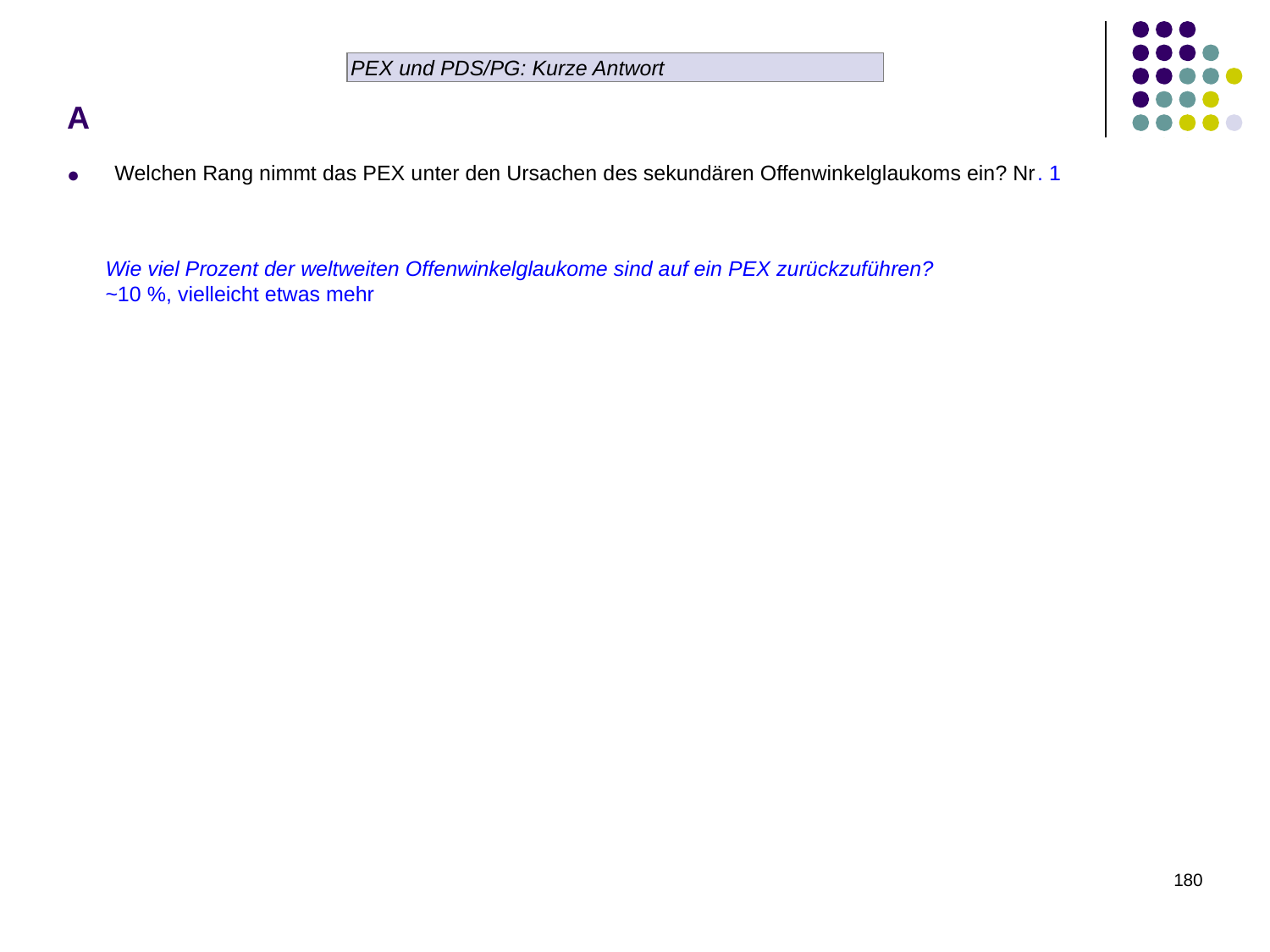

# A
PEX und PDS/PG: Kurze Antwort

Welchen Rang nimmt das PEX unter den Ursachen des sekundären Offenwinkelglaukoms ein? Nr. 1
Wie viel Prozent der weltweiten Offenwinkelglaukome sind auf ein PEX zurückzuführen?
~10 %, vielleicht etwas mehr
180